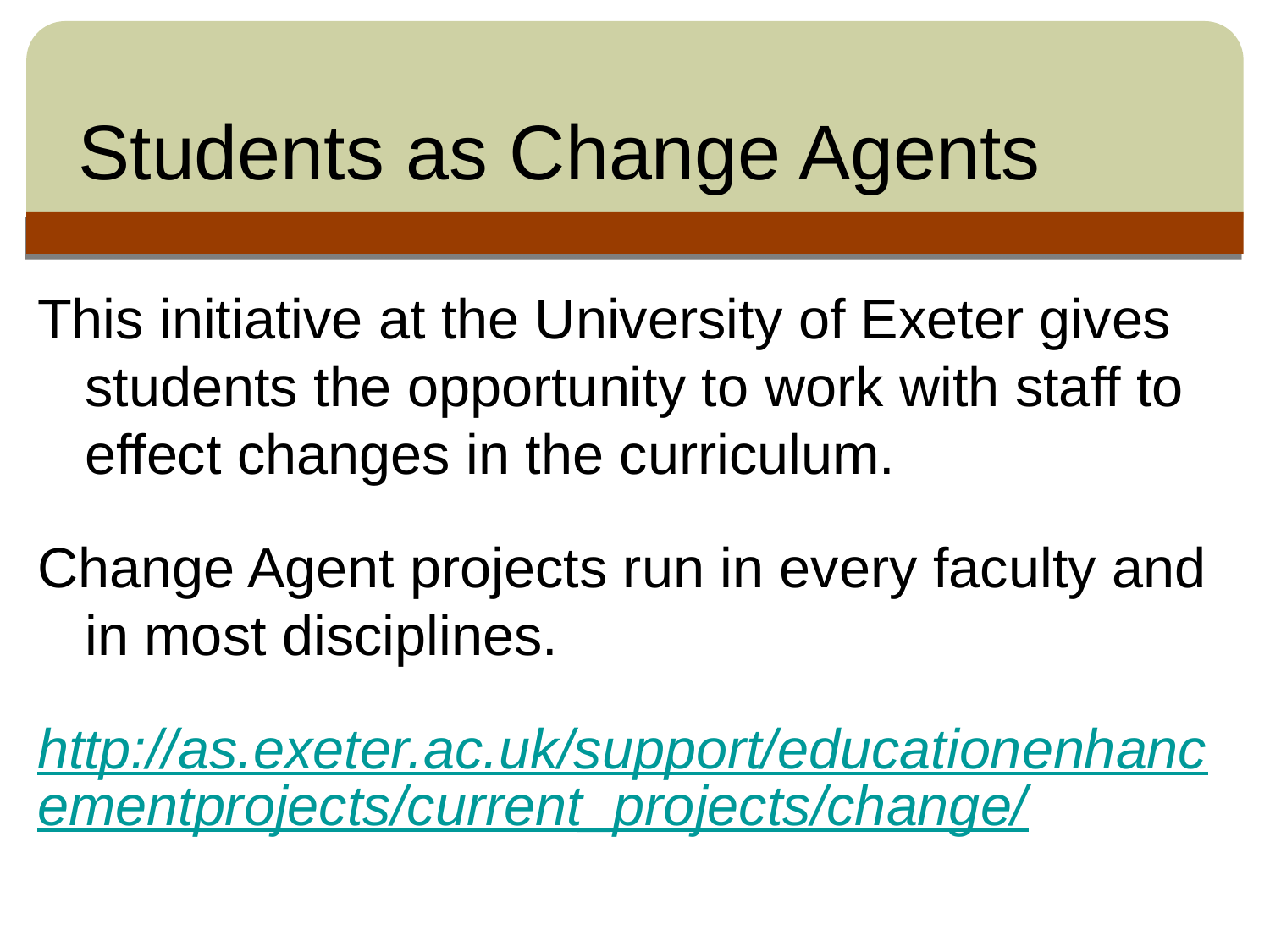

# Students as Change Agents
This initiative at the University of Exeter gives students the opportunity to work with staff to effect changes in the curriculum.

Change Agent projects run in every faculty and in most disciplines.

http://as.exeter.ac.uk/support/educationenhancementprojects/current_projects/change/